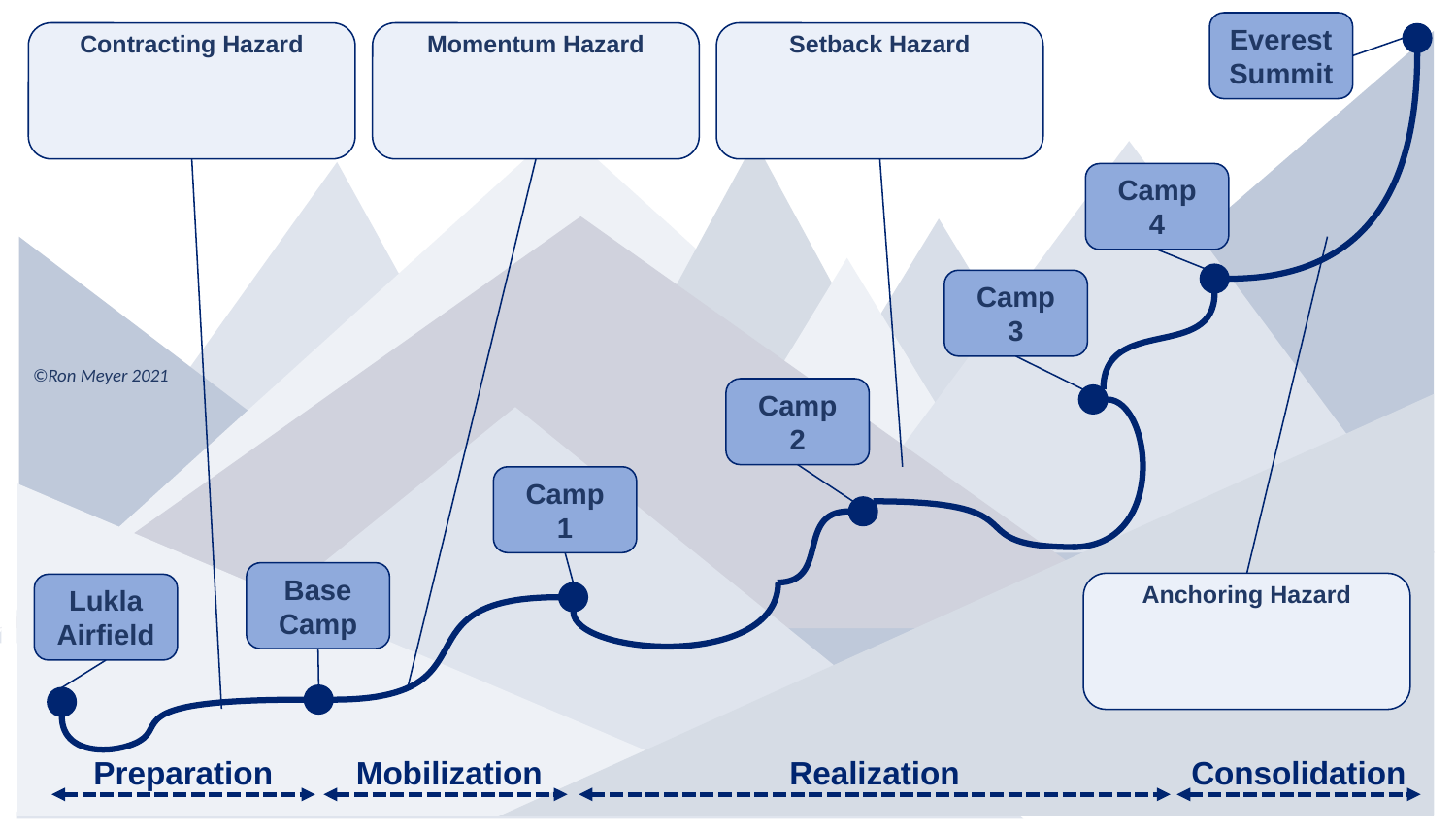

Everest
Summit

Contracting Hazard

Momentum Hazard

Setback Hazard

Camp
4

Anchoring Hazard

Camp
3

©Ron Meyer 2021
Camp
2

Camp
1

Base
Camp

Lukla
Airfield

Preparation
Mobilization
Realization
Consolidation